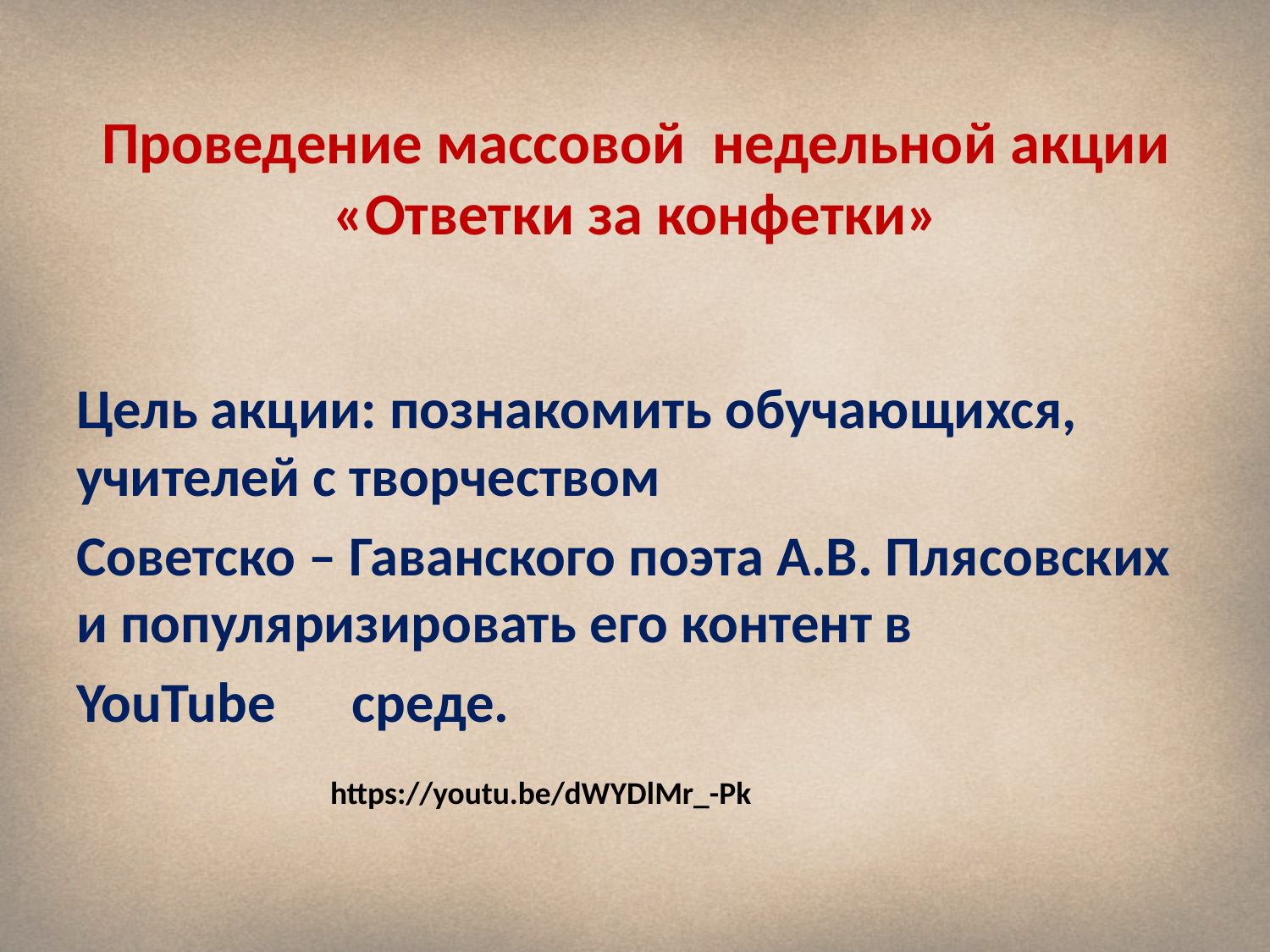

# Проведение массовой  недельной акции «Ответки за конфетки»
Цель акции: познакомить обучающихся, учителей с творчеством
Советско – Гаванского поэта А.В. Плясовских и популяризировать его контент в
YouTube      среде.
https://youtu.be/dWYDlMr_-Pk